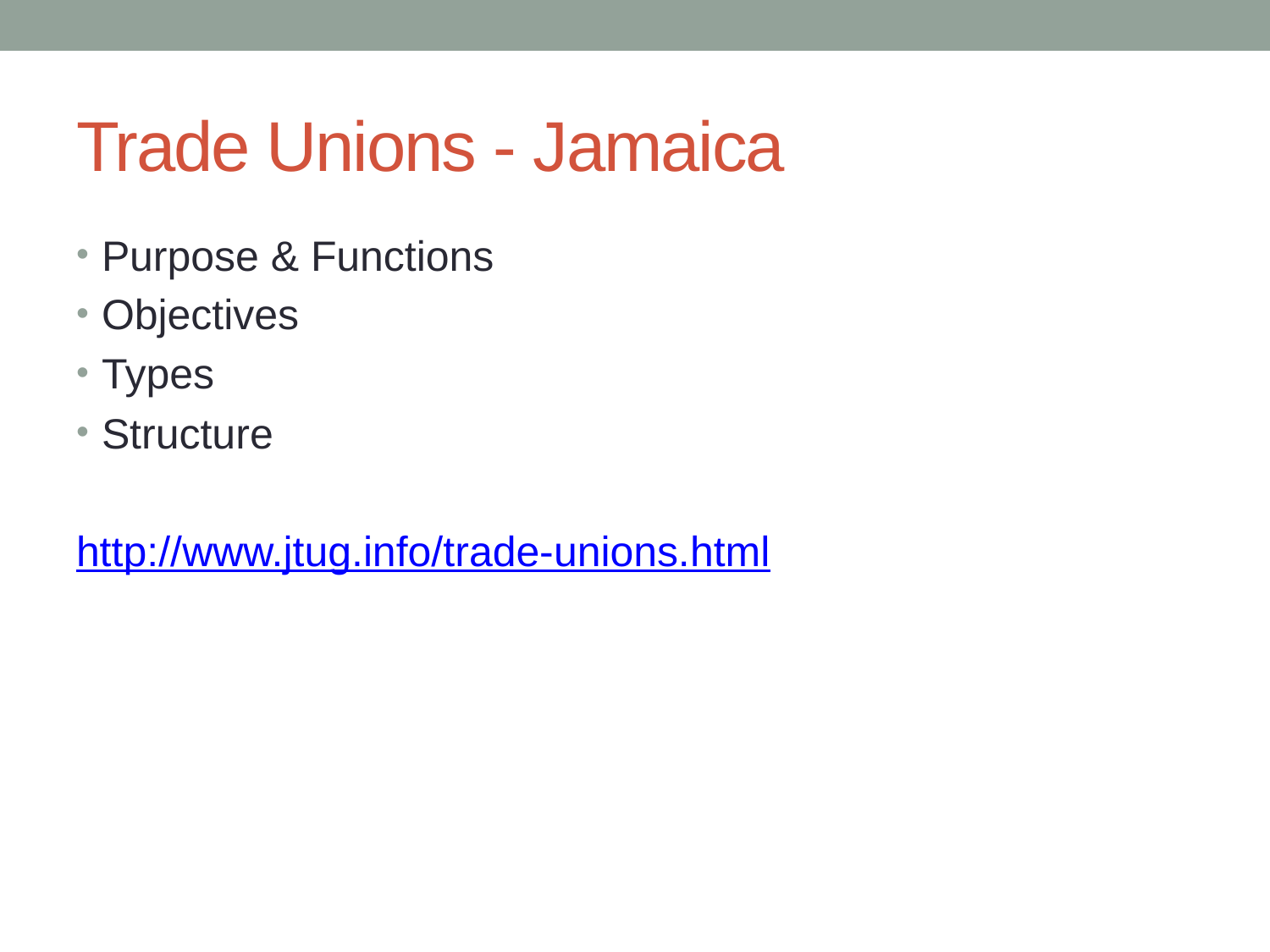

# Trade Unions - Jamaica
Purpose & Functions
Objectives
Types
Structure

http://www.jtug.info/trade-unions.html